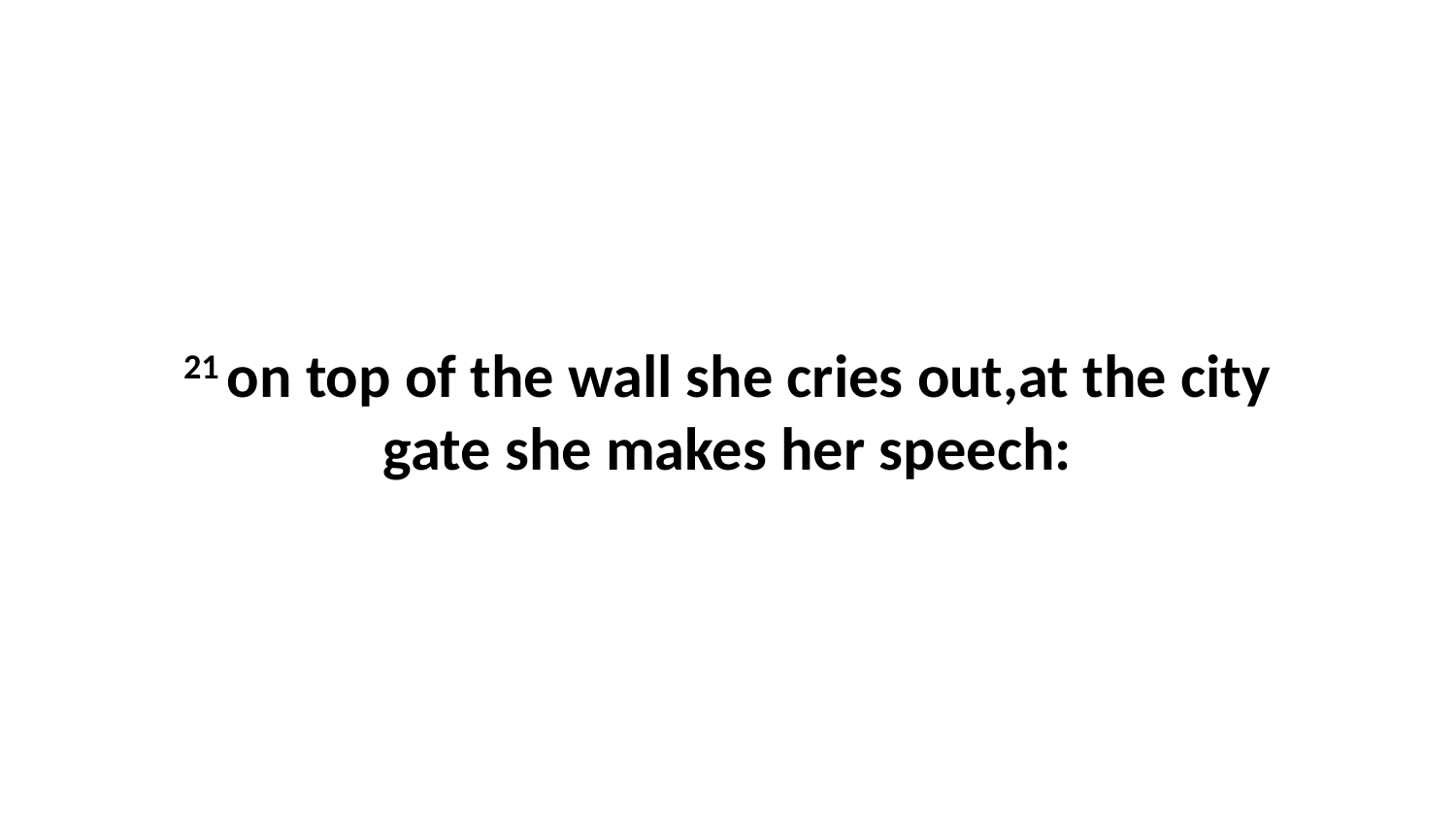

21 on top of the wall she cries out,at the city gate she makes her speech: